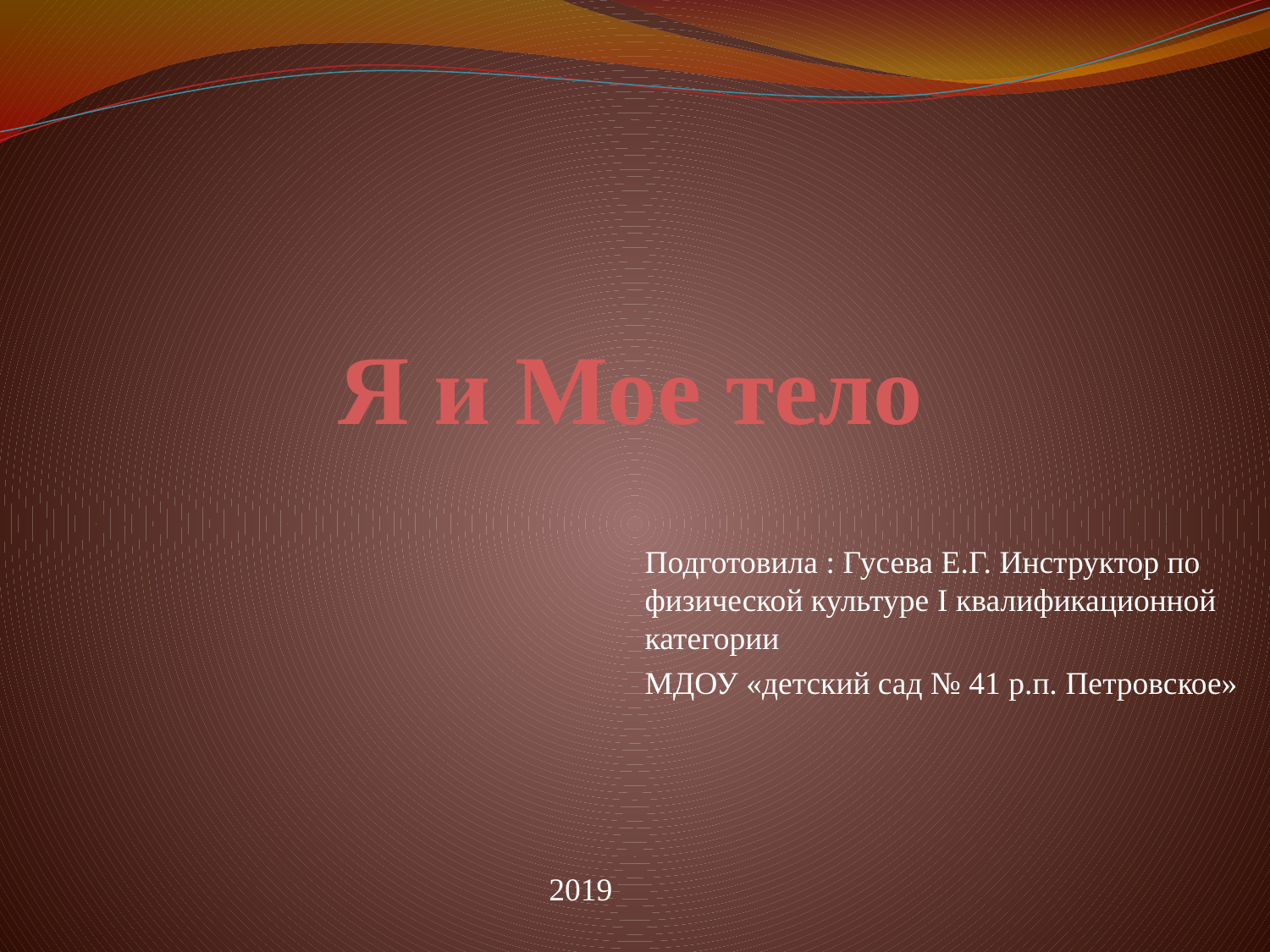

# Я и Мое тело
Подготовила : Гусева Е.Г. Инструктор по физической культуре I квалификационной категории
МДОУ «детский сад № 41 р.п. Петровское»

2019